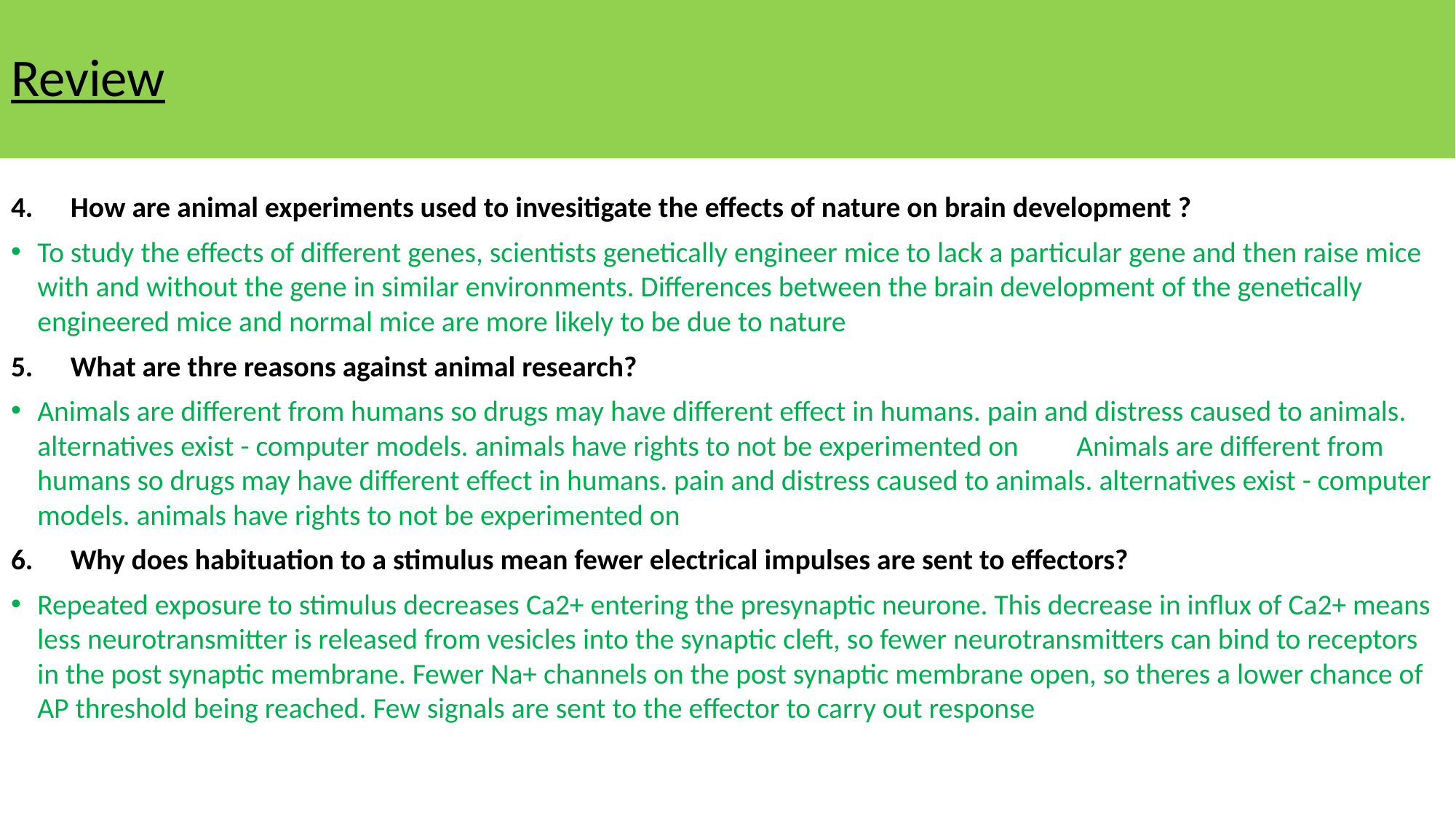

# Review
How are animal experiments used to invesitigate the effects of nature on brain development ?
To study the effects of different genes, scientists genetically engineer mice to lack a particular gene and then raise mice with and without the gene in similar environments. Differences between the brain development of the genetically engineered mice and normal mice are more likely to be due to nature
What are thre reasons against animal research?
Animals are different from humans so drugs may have different effect in humans. pain and distress caused to animals. alternatives exist - computer models. animals have rights to not be experimented on	Animals are different from humans so drugs may have different effect in humans. pain and distress caused to animals. alternatives exist - computer models. animals have rights to not be experimented on
Why does habituation to a stimulus mean fewer electrical impulses are sent to effectors?
Repeated exposure to stimulus decreases Ca2+ entering the presynaptic neurone. This decrease in influx of Ca2+ means less neurotransmitter is released from vesicles into the synaptic cleft, so fewer neurotransmitters can bind to receptors in the post synaptic membrane. Fewer Na+ channels on the post synaptic membrane open, so theres a lower chance of AP threshold being reached. Few signals are sent to the effector to carry out response